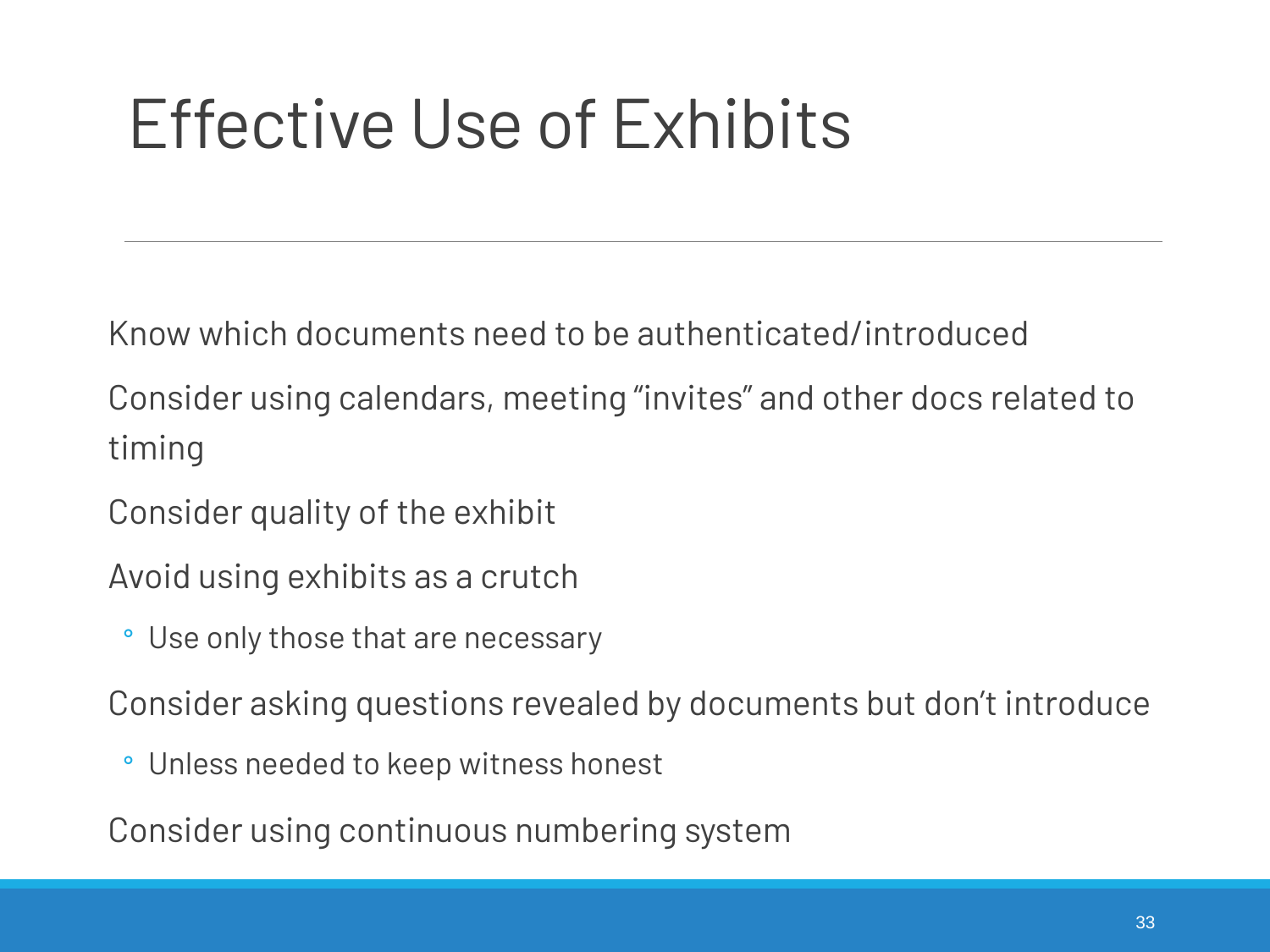

# Effective Use of Exhibits
Know which documents need to be authenticated/introduced
Consider using calendars, meeting “invites” and other docs related to timing
Consider quality of the exhibit
Avoid using exhibits as a crutch
Use only those that are necessary
Consider asking questions revealed by documents but don’t introduce
Unless needed to keep witness honest
Consider using continuous numbering system
33